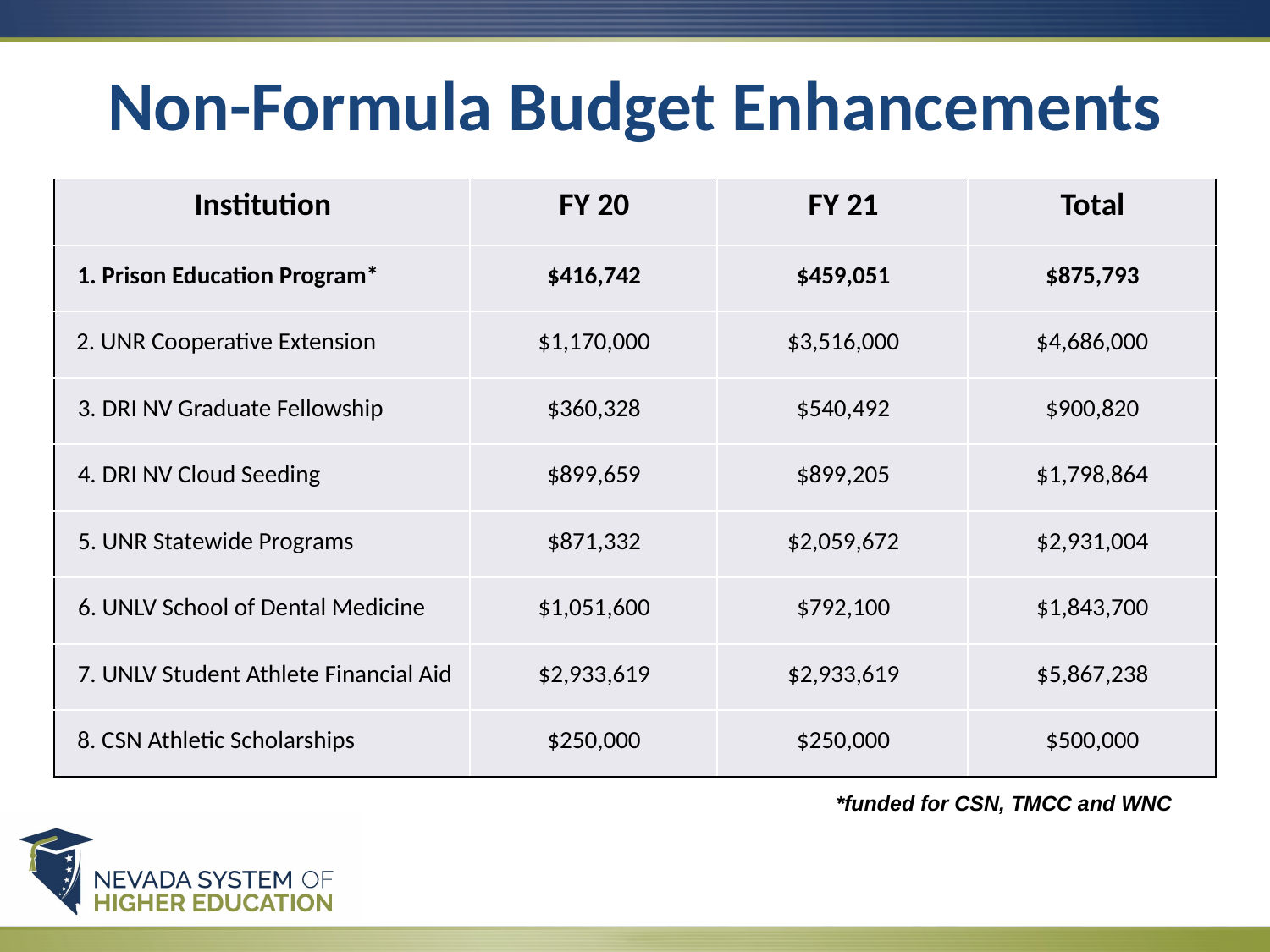

# Non-Formula Budget Enhancements
| Institution | FY 20 | FY 21 | Total |
| --- | --- | --- | --- |
| 1. Prison Education Program\* | $416,742 | $459,051 | $875,793 |
| 2. UNR Cooperative Extension | $1,170,000 | $3,516,000 | $4,686,000 |
| 3. DRI NV Graduate Fellowship | $360,328 | $540,492 | $900,820 |
| 4. DRI NV Cloud Seeding | $899,659 | $899,205 | $1,798,864 |
| 5. UNR Statewide Programs | $871,332 | $2,059,672 | $2,931,004 |
| 6. UNLV School of Dental Medicine | $1,051,600 | $792,100 | $1,843,700 |
| 7. UNLV Student Athlete Financial Aid | $2,933,619 | $2,933,619 | $5,867,238 |
| 8. CSN Athletic Scholarships | $250,000 | $250,000 | $500,000 |
*funded for CSN, TMCC and WNC